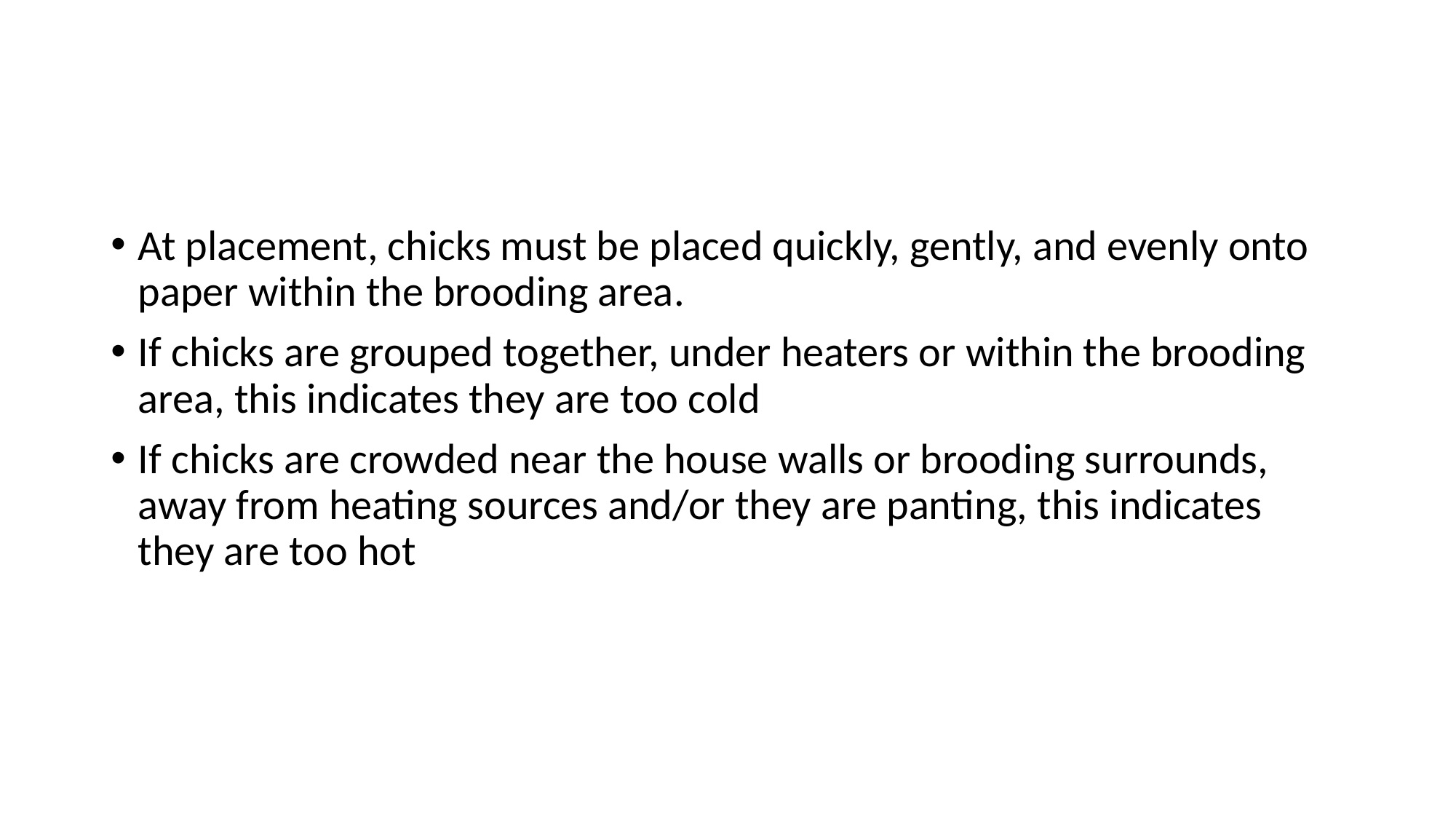

#
At placement, chicks must be placed quickly, gently, and evenly onto paper within the brooding area.
If chicks are grouped together, under heaters or within the brooding area, this indicates they are too cold
If chicks are crowded near the house walls or brooding surrounds, away from heating sources and/or they are panting, this indicates they are too hot